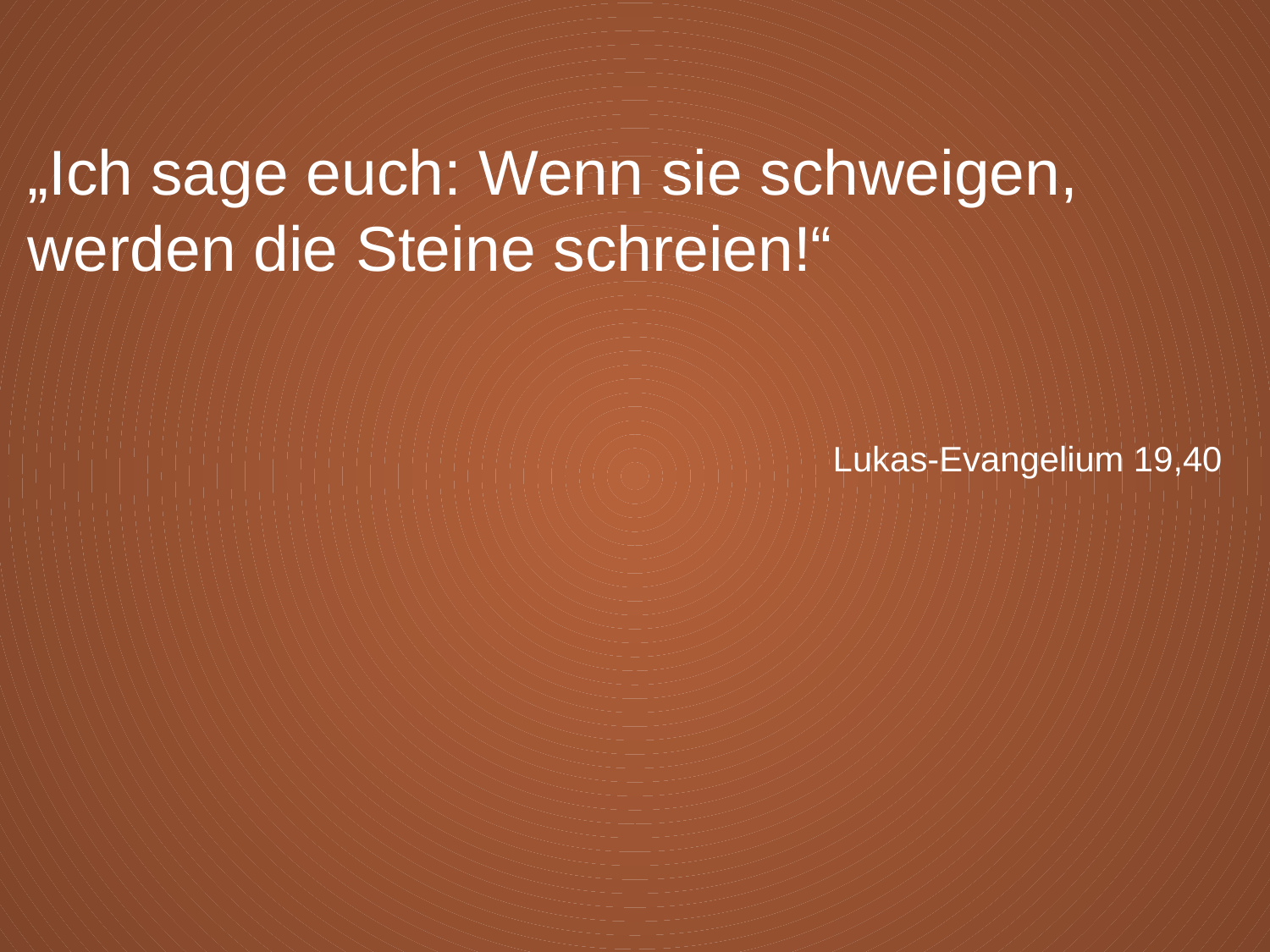

„Ich sage euch: Wenn sie schweigen,
werden die Steine schreien!“
Lukas-Evangelium 19,40